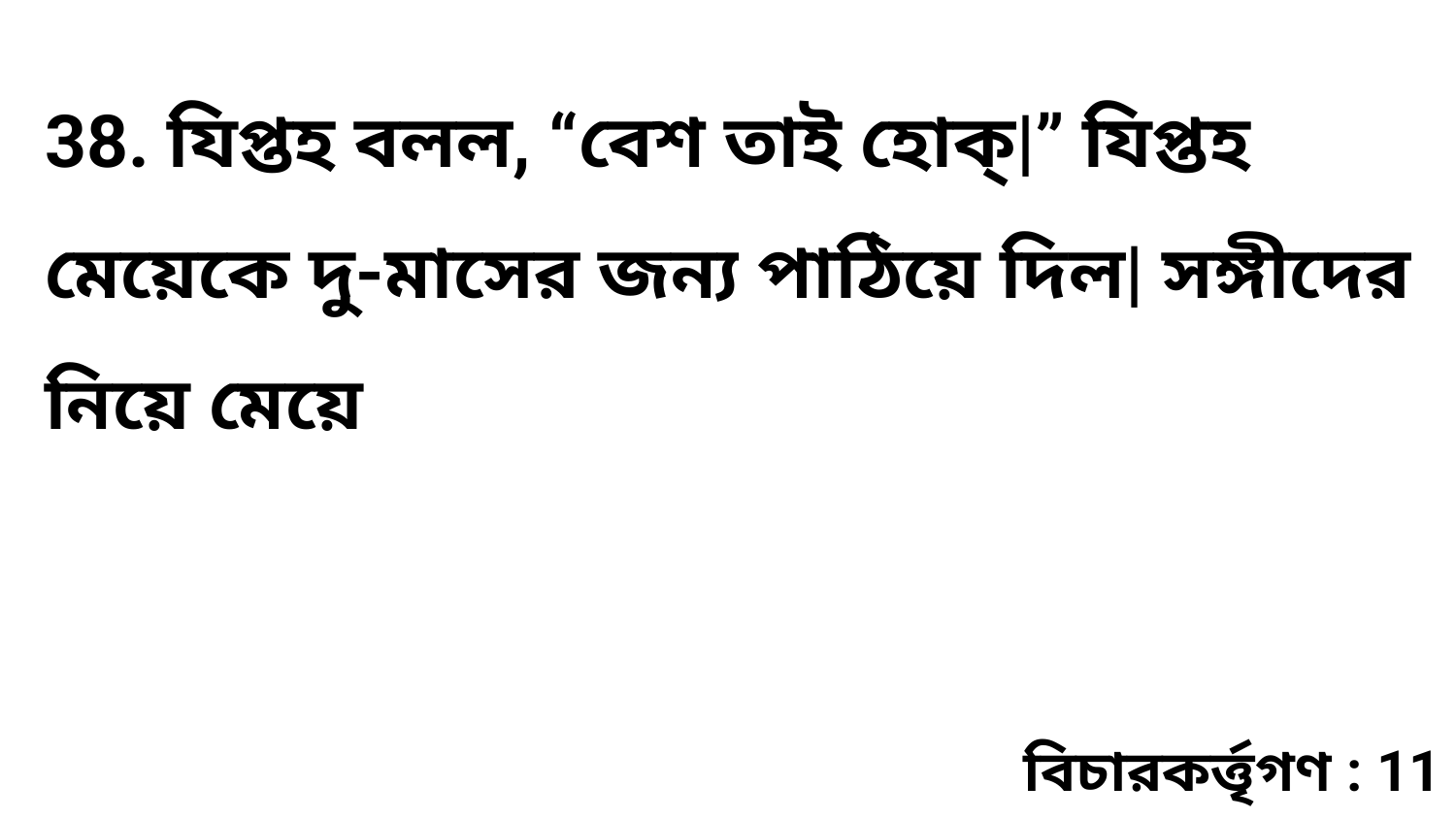

38. যিপ্তহ বলল, “বেশ তাই হোক্|” যিপ্তহ মেয়েকে দু-মাসের জন্য পাঠিয়ে দিল| সঙ্গীদের নিয়ে মেয়ে
বিচারকর্ত্তৃগণ : 11